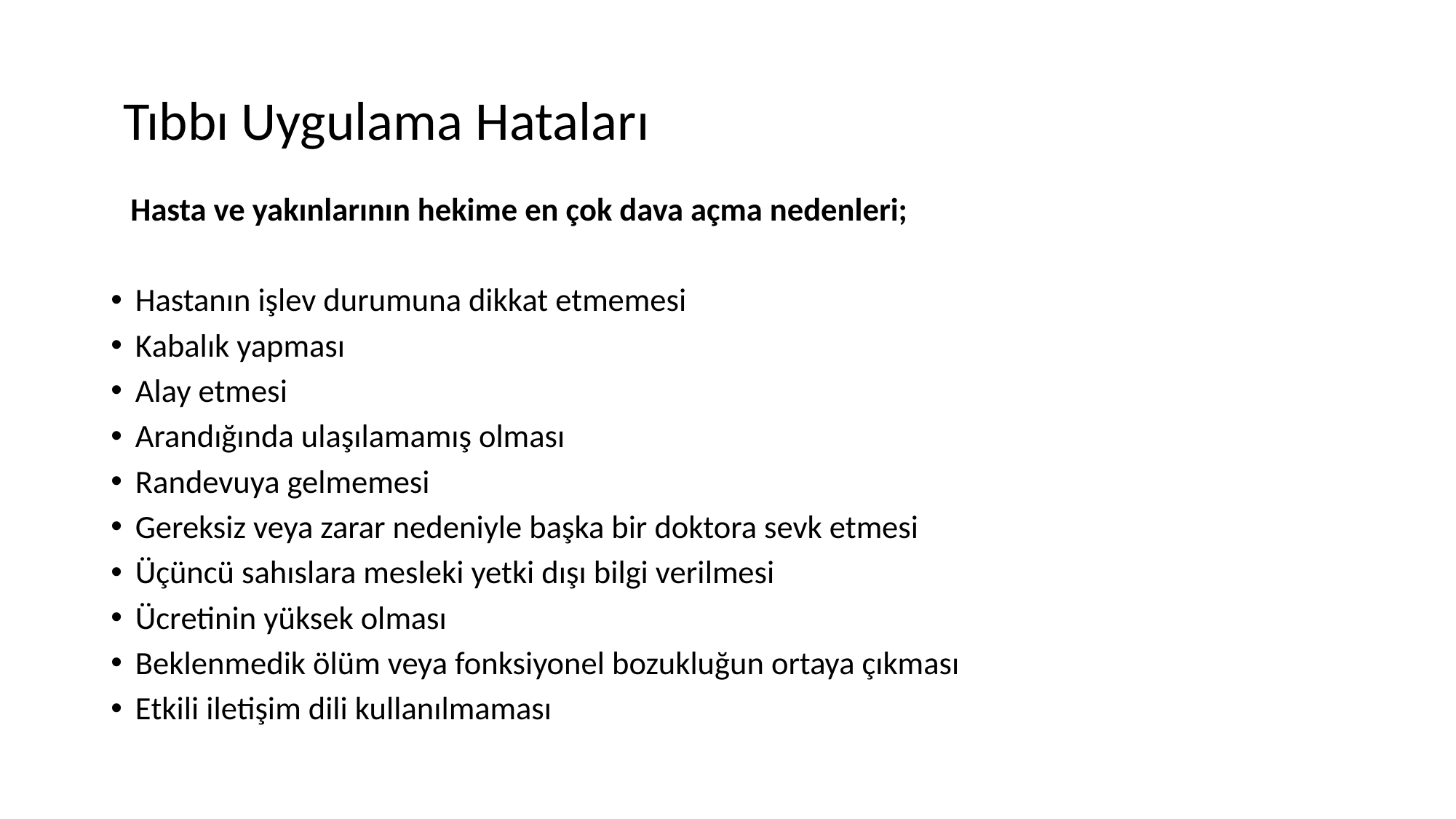

# Tıbbı Uygulama Hataları
   Hasta ve yakınlarının hekime en çok dava açma nedenleri;

Hastanın işlev durumuna dikkat etmemesi
Kabalık yapması
Alay etmesi
Arandığında ulaşılamamış olması
Randevuya gelmemesi
Gereksiz veya zarar nedeniyle başka bir doktora sevk etmesi
Üçüncü sahıslara mesleki yetki dışı bilgi verilmesi
Ücretinin yüksek olması
Beklenmedik ölüm veya fonksiyonel bozukluğun ortaya çıkması
Etkili iletişim dili kullanılmaması